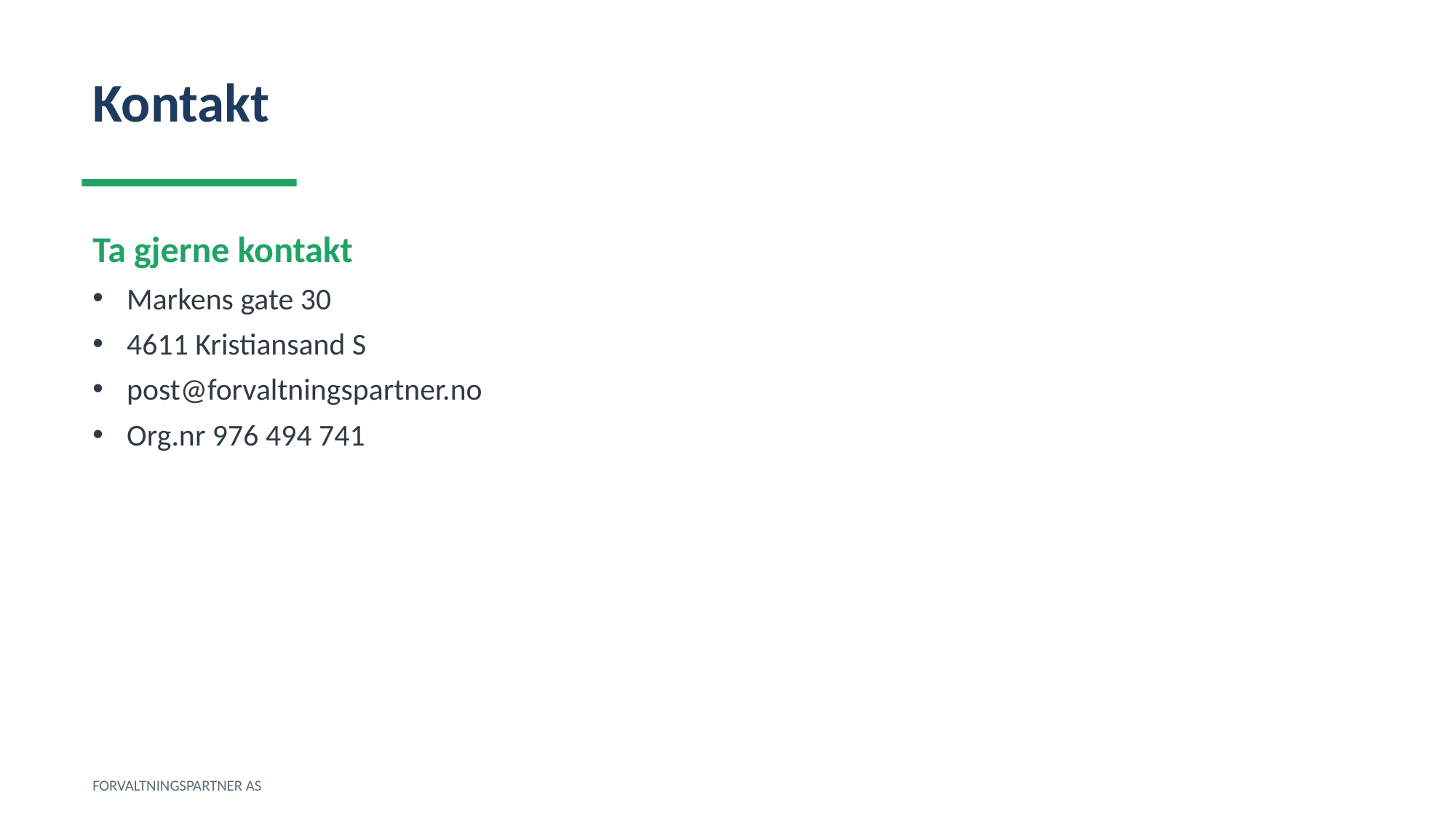

Kontakt

Ta gjerne kontakt
Markens gate 30
4611 Kristiansand S
post@forvaltningspartner.no
Org.nr 976 494 741
FORVALTNINGSPARTNER AS